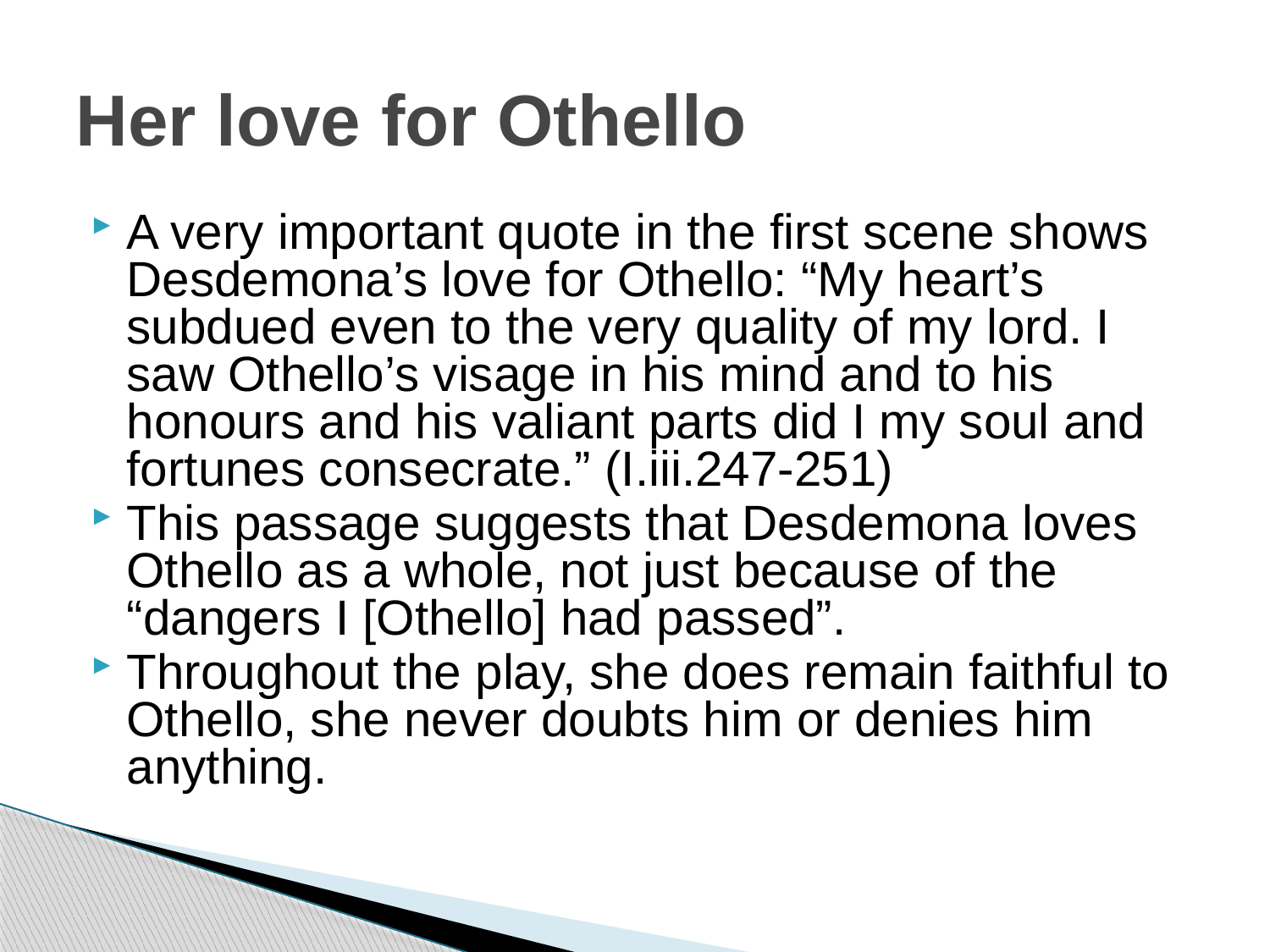

# Her love for Othello
A very important quote in the first scene shows Desdemona’s love for Othello: “My heart’s subdued even to the very quality of my lord. I saw Othello’s visage in his mind and to his honours and his valiant parts did I my soul and fortunes consecrate.” (I.iii.247-251)
This passage suggests that Desdemona loves Othello as a whole, not just because of the “dangers I [Othello] had passed”.
Throughout the play, she does remain faithful to Othello, she never doubts him or denies him anything.